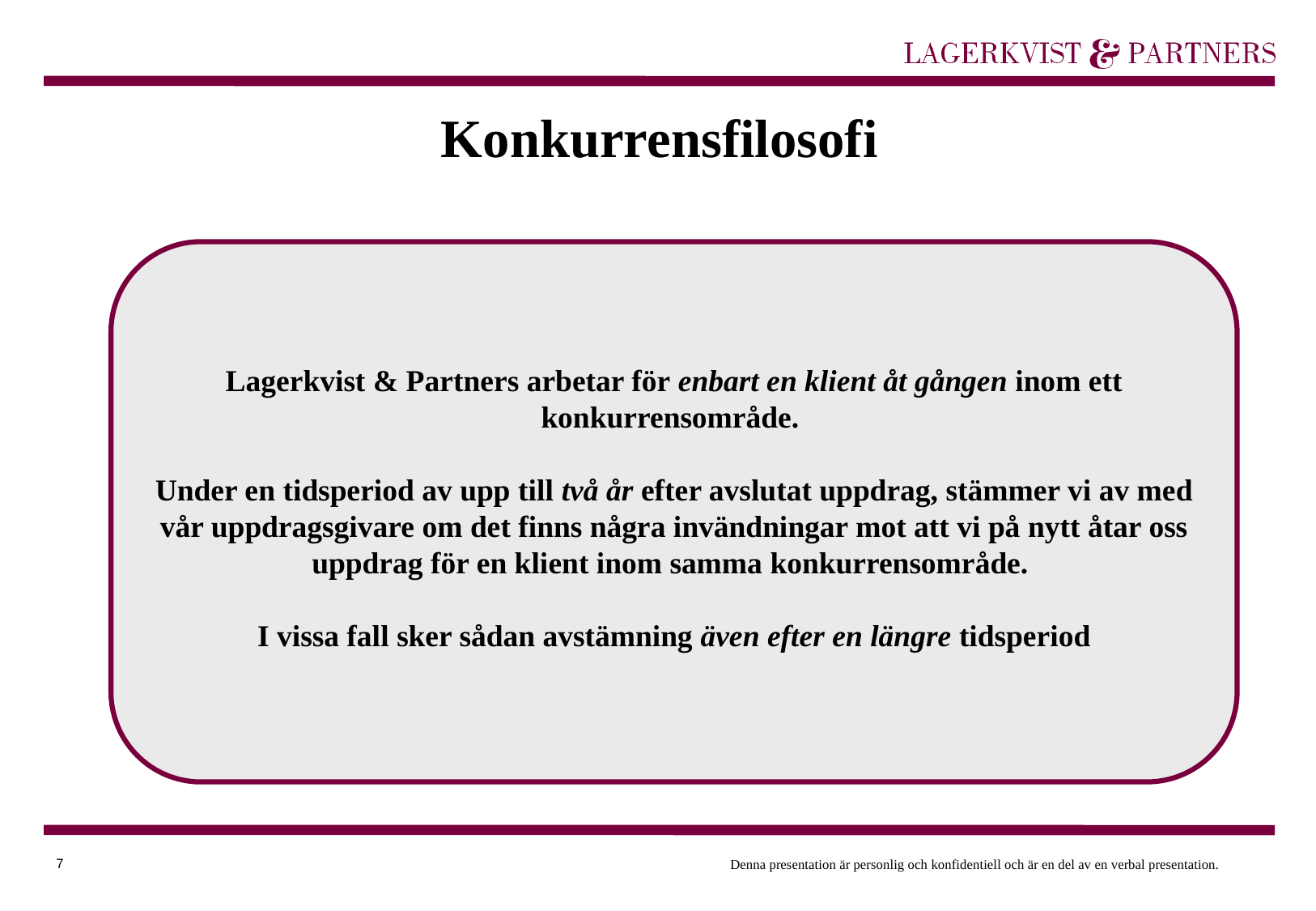

# Konkurrensfilosofi

Lagerkvist & Partners arbetar för enbart en klient åt gången inom ett konkurrensområde.

Under en tidsperiod av upp till två år efter avslutat uppdrag, stämmer vi av med vår uppdragsgivare om det finns några invändningar mot att vi på nytt åtar oss uppdrag för en klient inom samma konkurrensområde.

I vissa fall sker sådan avstämning även efter en längre tidsperiod
7
Denna presentation är personlig och konfidentiell och är en del av en verbal presentation.